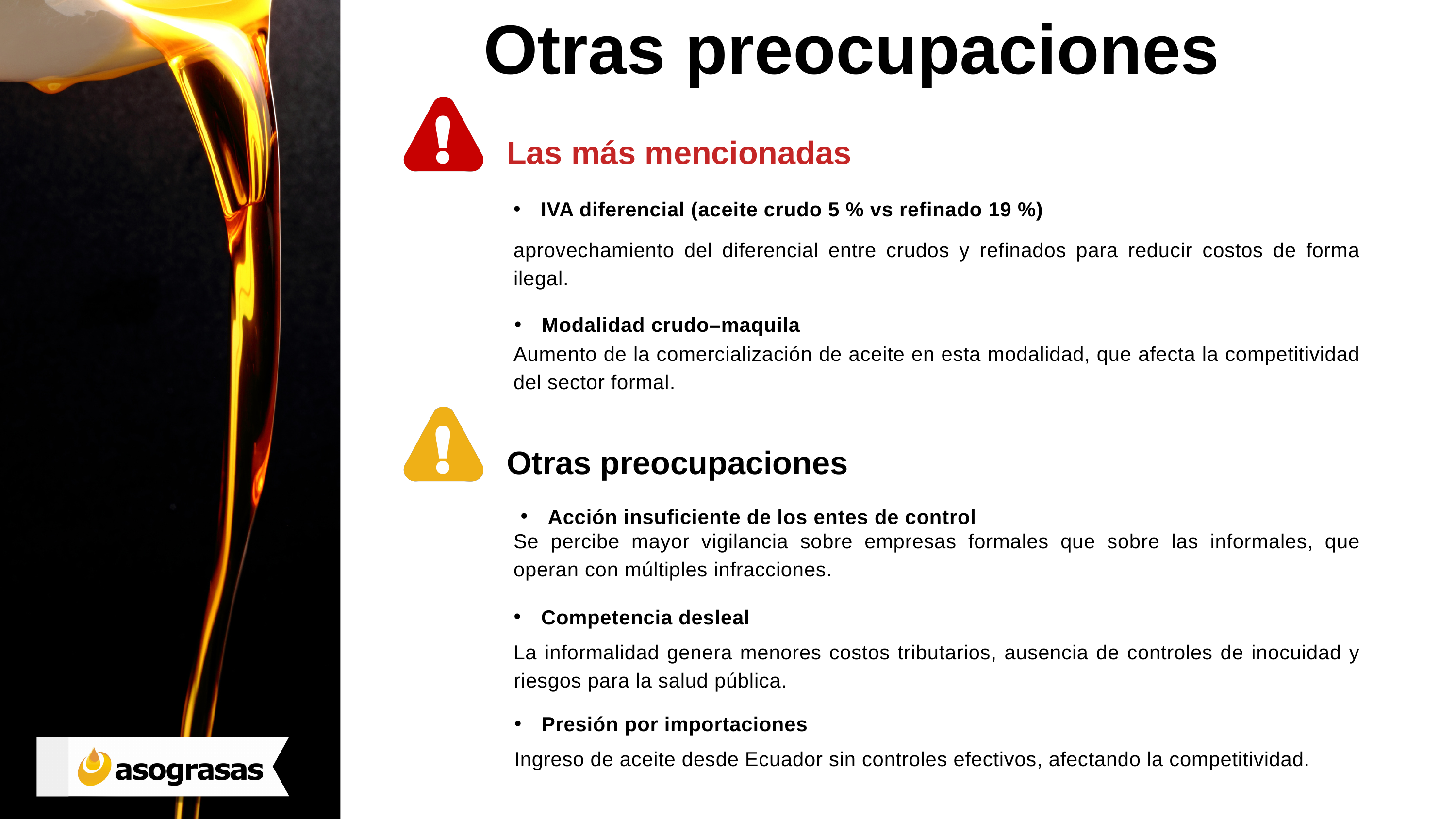

Otras preocupaciones

Las más mencionadas
IVA diferencial (aceite crudo 5 % vs refinado 19 %)
aprovechamiento del diferencial entre crudos y refinados para reducir costos de forma ilegal.
Modalidad crudo–maquila
Aumento de la comercialización de aceite en esta modalidad, que afecta la competitividad del sector formal.

Otras preocupaciones
Acción insuficiente de los entes de control
Se percibe mayor vigilancia sobre empresas formales que sobre las informales, que operan con múltiples infracciones.
Competencia desleal
La informalidad genera menores costos tributarios, ausencia de controles de inocuidad y riesgos para la salud pública.
Presión por importaciones

Ingreso de aceite desde Ecuador sin controles efectivos, afectando la competitividad.